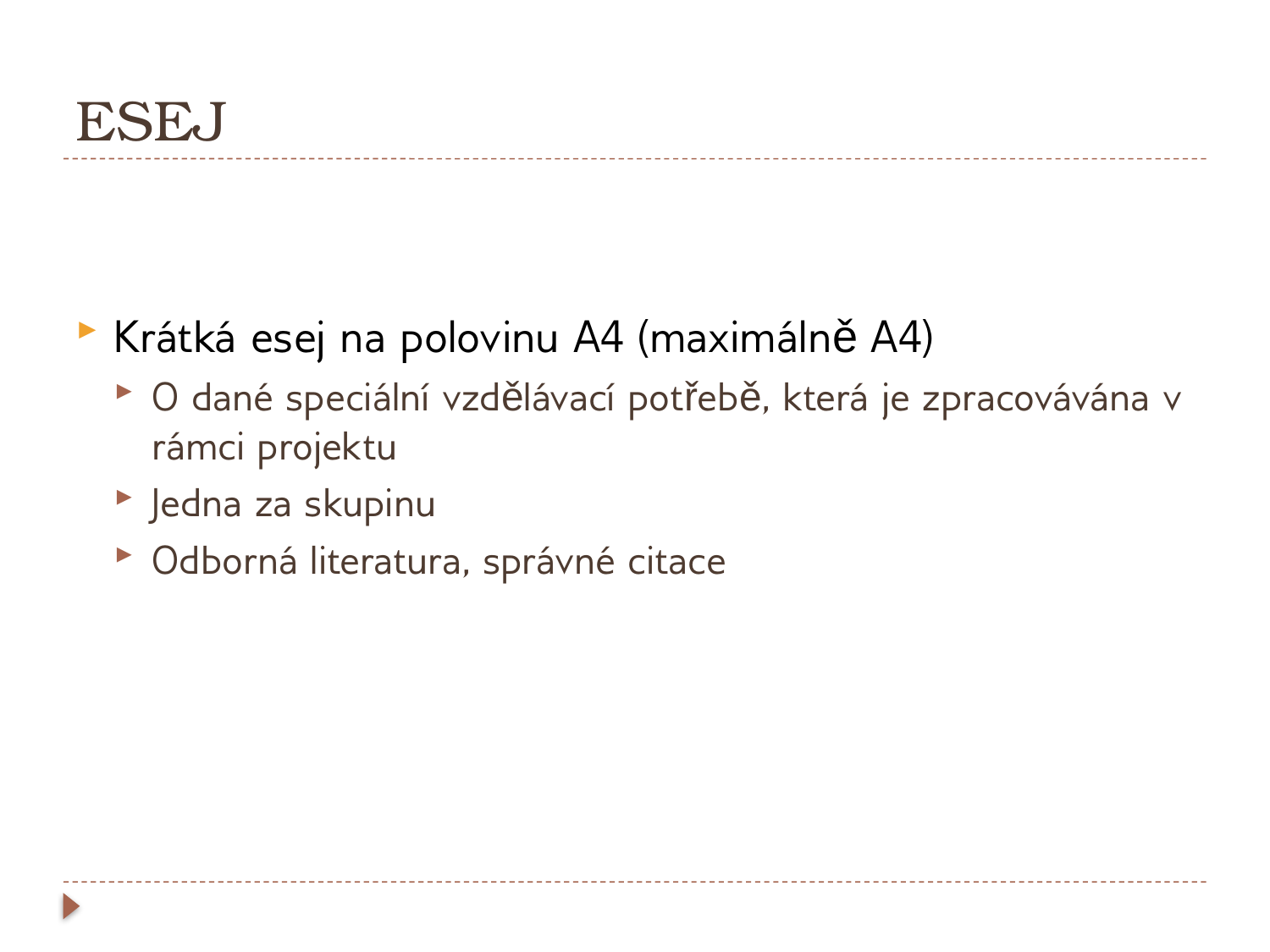

# ESEJ

Krátká esej na polovinu A4 (maximálně A4)
O dané speciální vzdělávací potřebě, která je zpracovávána v rámci projektu
Jedna za skupinu
Odborná literatura, správné citace